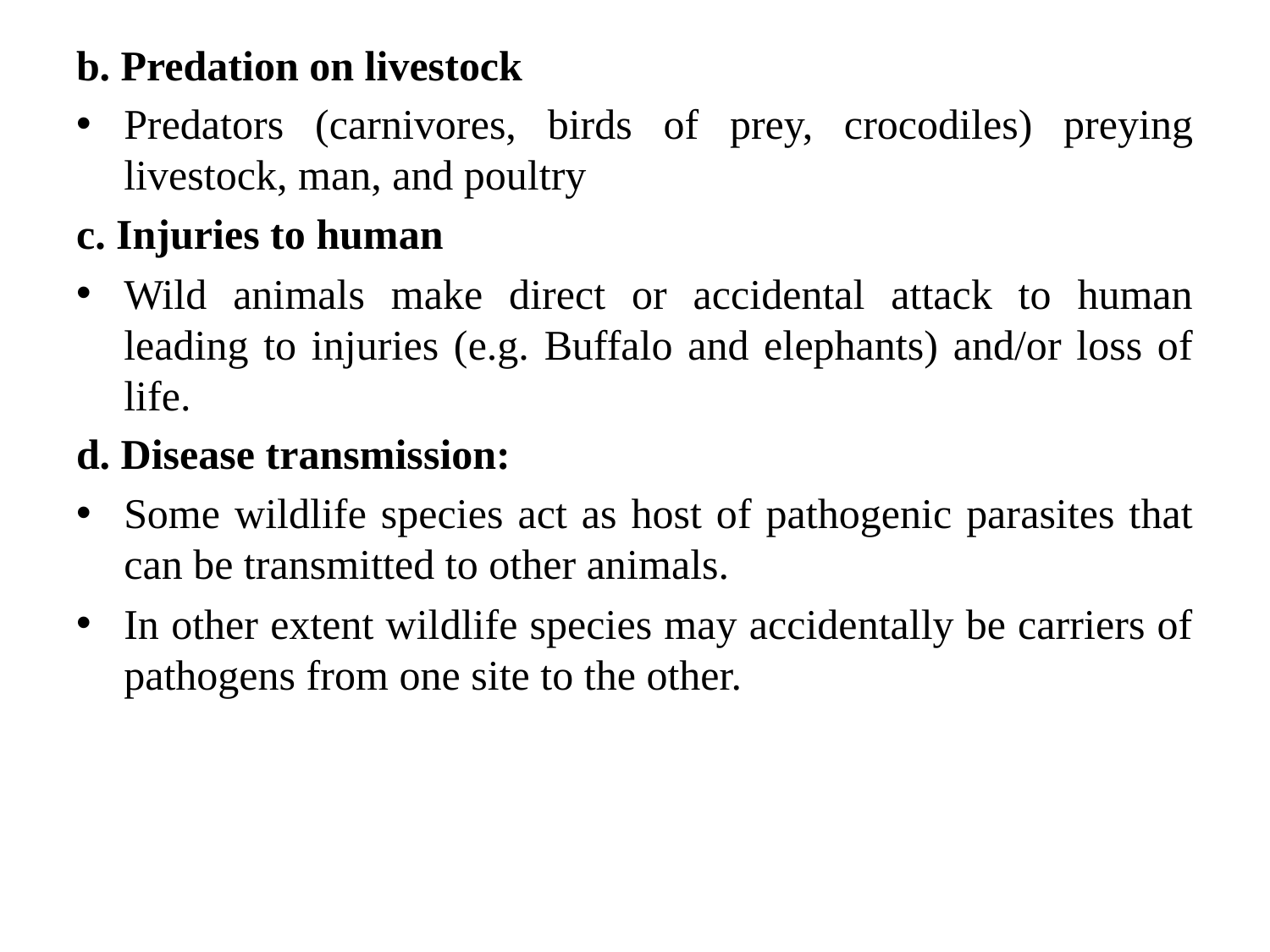

b. Predation on livestock
Predators (carnivores, birds of prey, crocodiles) preying livestock, man, and poultry
c. Injuries to human
Wild animals make direct or accidental attack to human leading to injuries (e.g. Buffalo and elephants) and/or loss of life.
d. Disease transmission:
Some wildlife species act as host of pathogenic parasites that can be transmitted to other animals.
In other extent wildlife species may accidentally be carriers of pathogens from one site to the other.